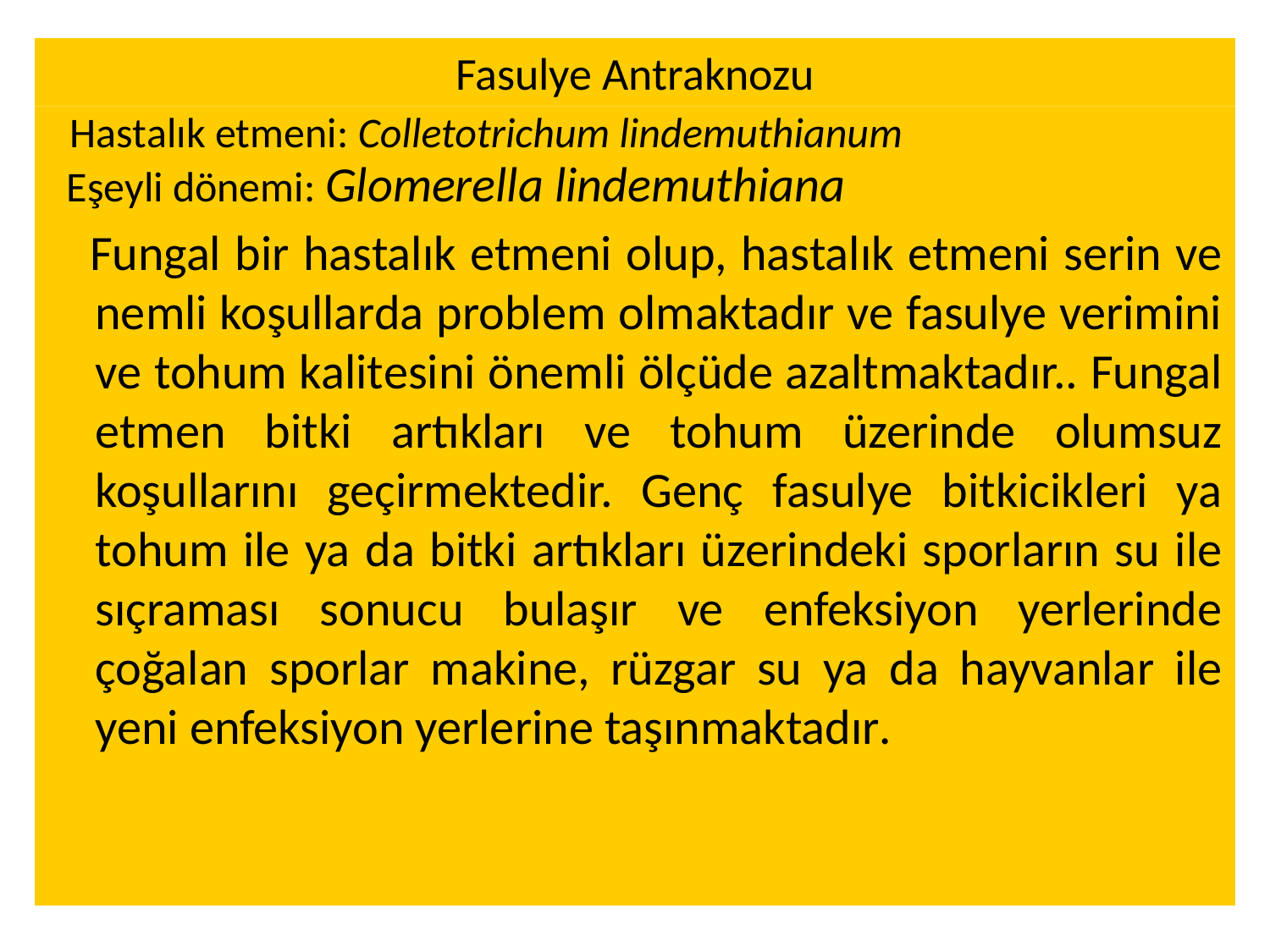

# Fasulye Antraknozu
  Hastalık etmeni: Colletotrichum lindemuthianum
  Eşeyli dönemi: Glomerella lindemuthiana
   Fungal bir hastalık etmeni olup, hastalık etmeni serin ve nemli koşullarda problem olmaktadır ve fasulye verimini ve tohum kalitesini önemli ölçüde azaltmaktadır.. Fungal etmen bitki artıkları ve tohum üzerinde olumsuz koşullarını geçirmektedir. Genç fasulye bitkicikleri ya tohum ile ya da bitki artıkları üzerindeki sporların su ile sıçraması sonucu bulaşır ve enfeksiyon yerlerinde çoğalan sporlar makine, rüzgar su ya da hayvanlar ile yeni enfeksiyon yerlerine taşınmaktadır.